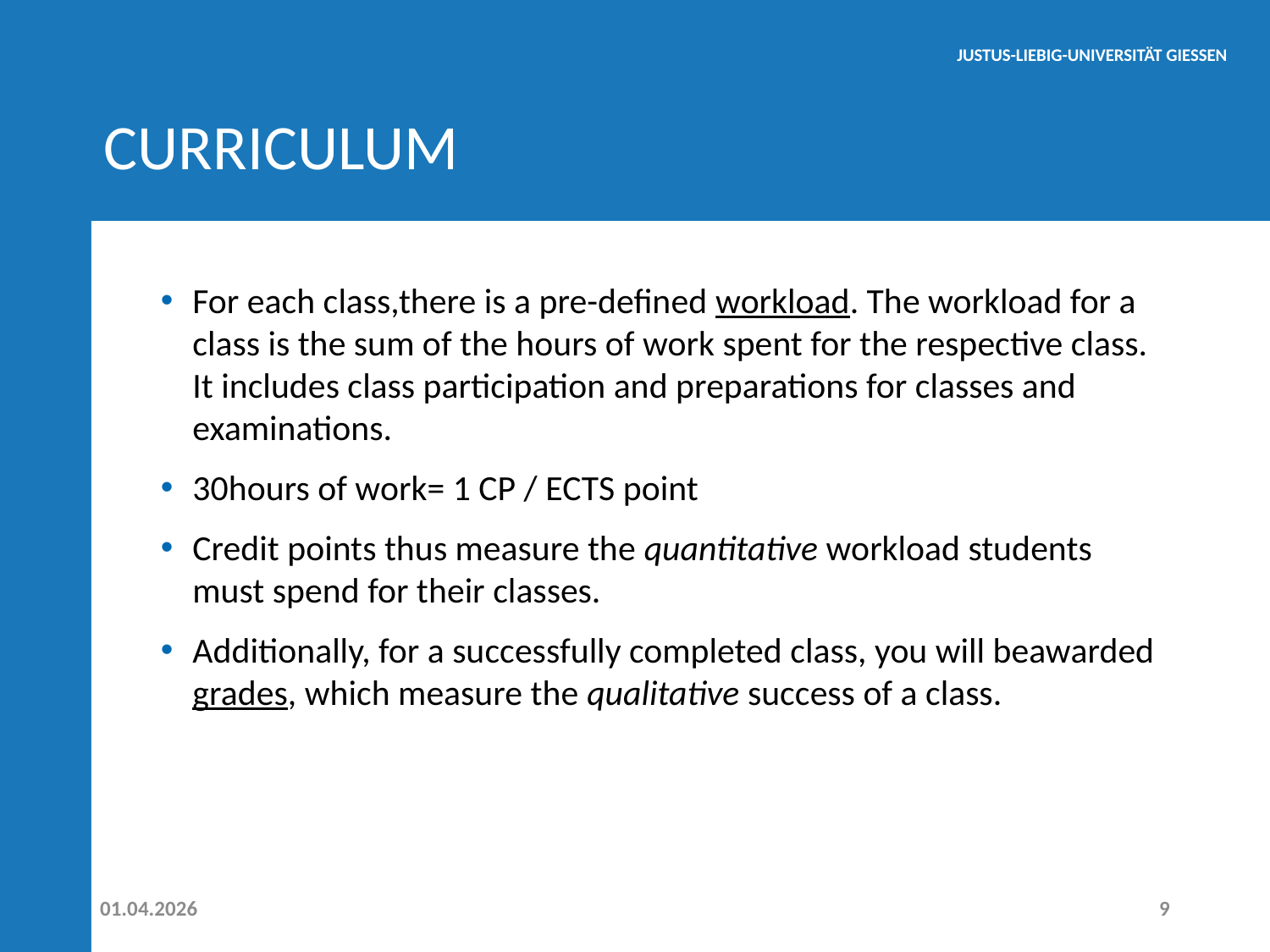

# CURRICULUM
For each class,there is a pre-defined workload. The workload for a class is the sum of the hours of work spent for the respective class. It includes class participation and preparations for classes and examinations.
30hours of work= 1 CP / ECTS point
Credit points thus measure the quantitative workload students must spend for their classes.
Additionally, for a successfully completed class, you will beawarded grades, which measure the qualitative success of a class.
01.04.2026

9